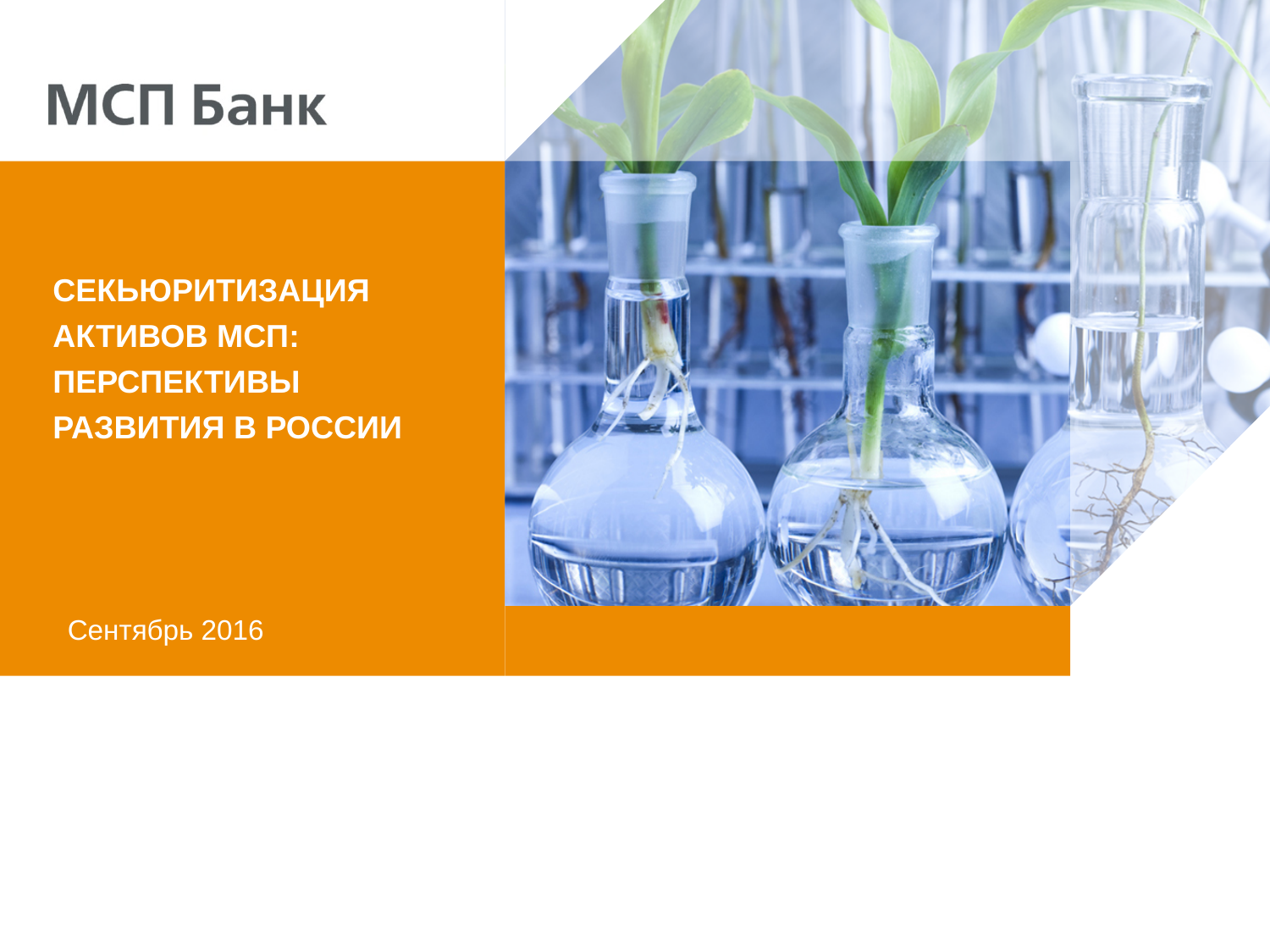

Секьюритизация активов МСП: перспективы развития в России

Сентябрь 2016